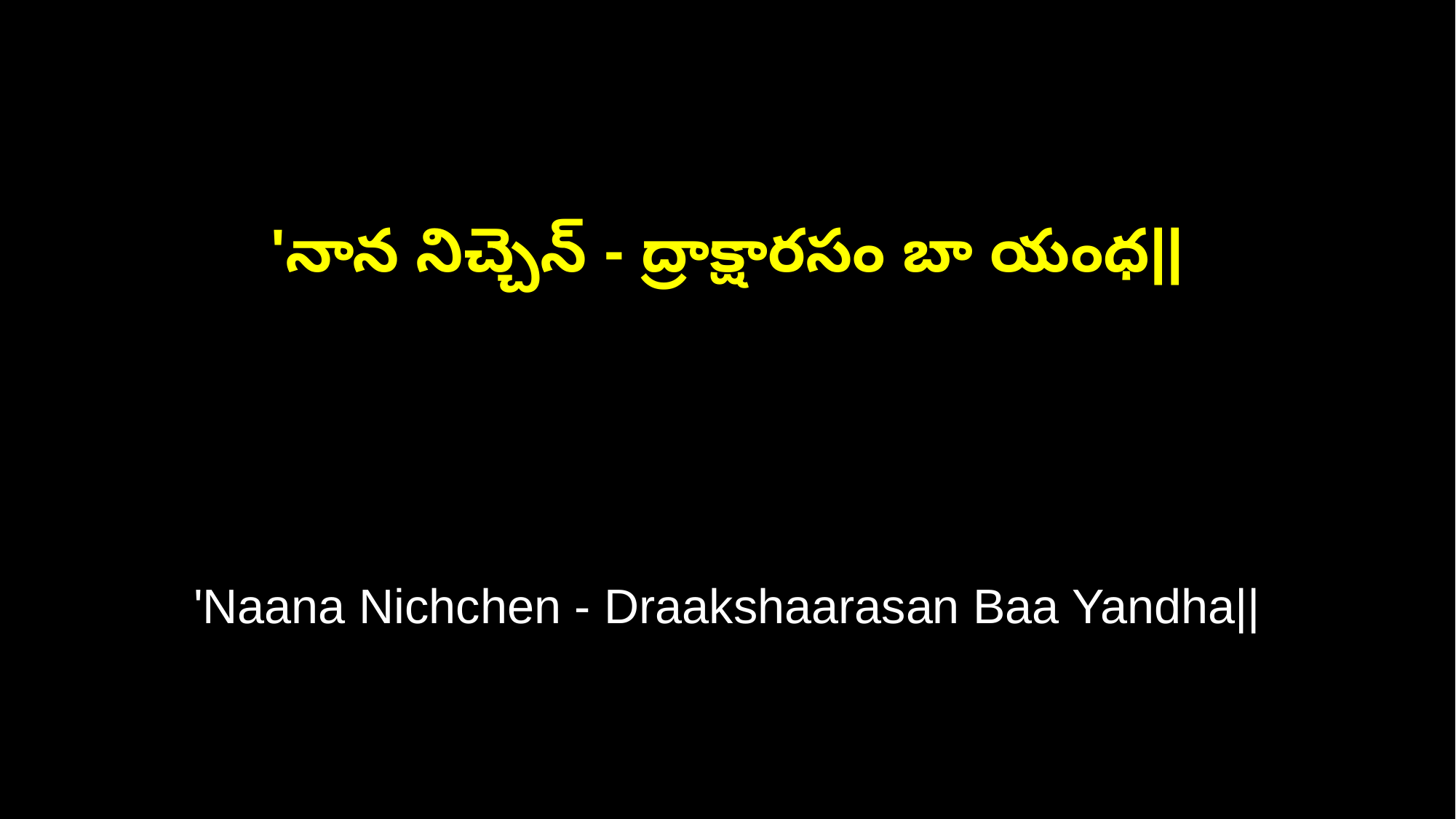

'నాన నిచ్చెన్‌ - ద్రాక్షారసం బా యంధ||
'Naana Nichchen - Draakshaarasan Baa Yandha||